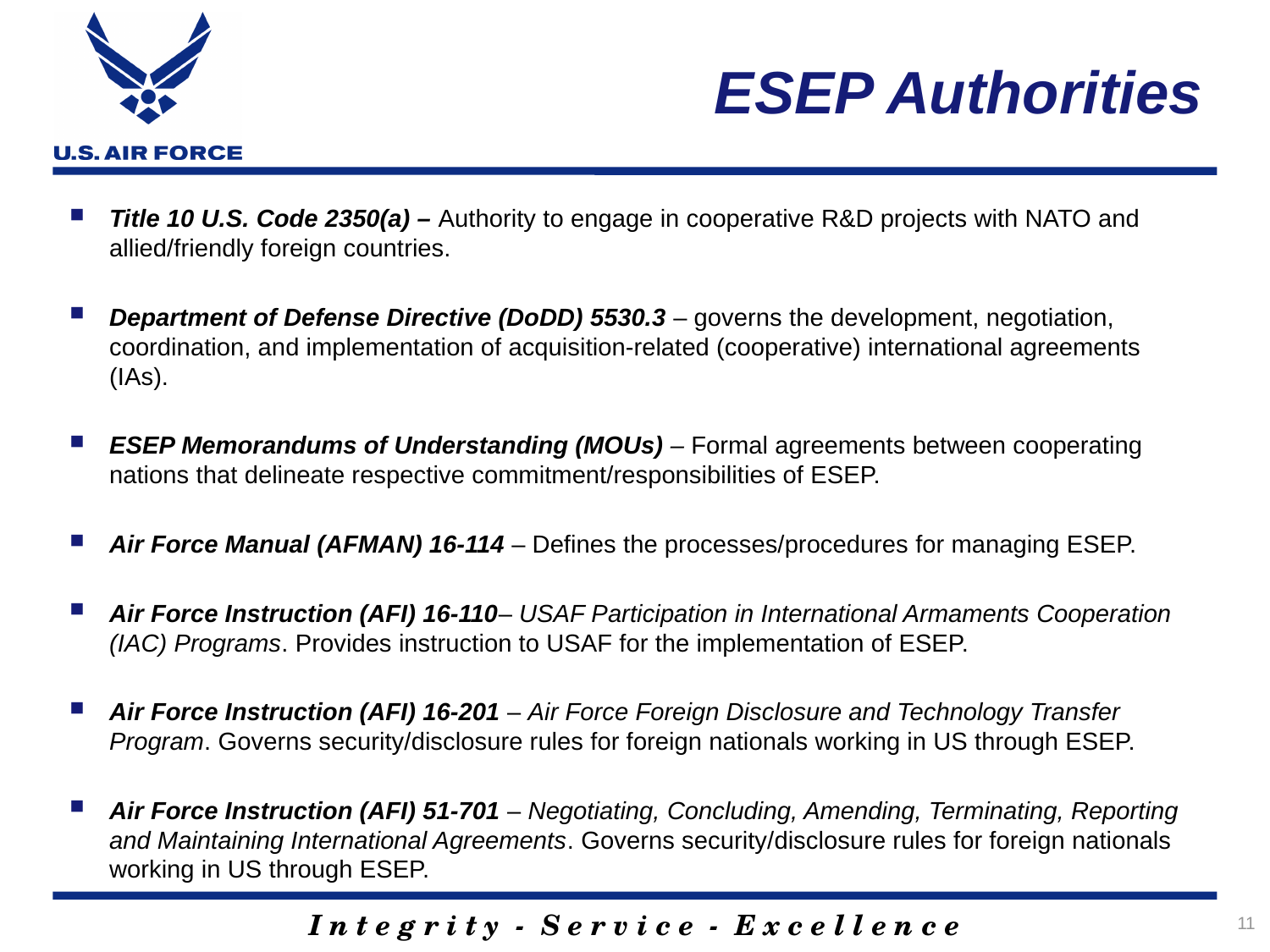

# ESEP Authorities
Title 10 U.S. Code 2350(a) – Authority to engage in cooperative R&D projects with NATO and allied/friendly foreign countries.

Department of Defense Directive (DoDD) 5530.3 – governs the development, negotiation, coordination, and implementation of acquisition-related (cooperative) international agreements (IAs).

ESEP Memorandums of Understanding (MOUs) – Formal agreements between cooperating nations that delineate respective commitment/responsibilities of ESEP.

Air Force Manual (AFMAN) 16-114 – Defines the processes/procedures for managing ESEP.

Air Force Instruction (AFI) 16-110– USAF Participation in International Armaments Cooperation (IAC) Programs. Provides instruction to USAF for the implementation of ESEP.

Air Force Instruction (AFI) 16-201 – Air Force Foreign Disclosure and Technology Transfer Program. Governs security/disclosure rules for foreign nationals working in US through ESEP.

Air Force Instruction (AFI) 51-701 – Negotiating, Concluding, Amending, Terminating, Reporting and Maintaining International Agreements. Governs security/disclosure rules for foreign nationals working in US through ESEP.

11